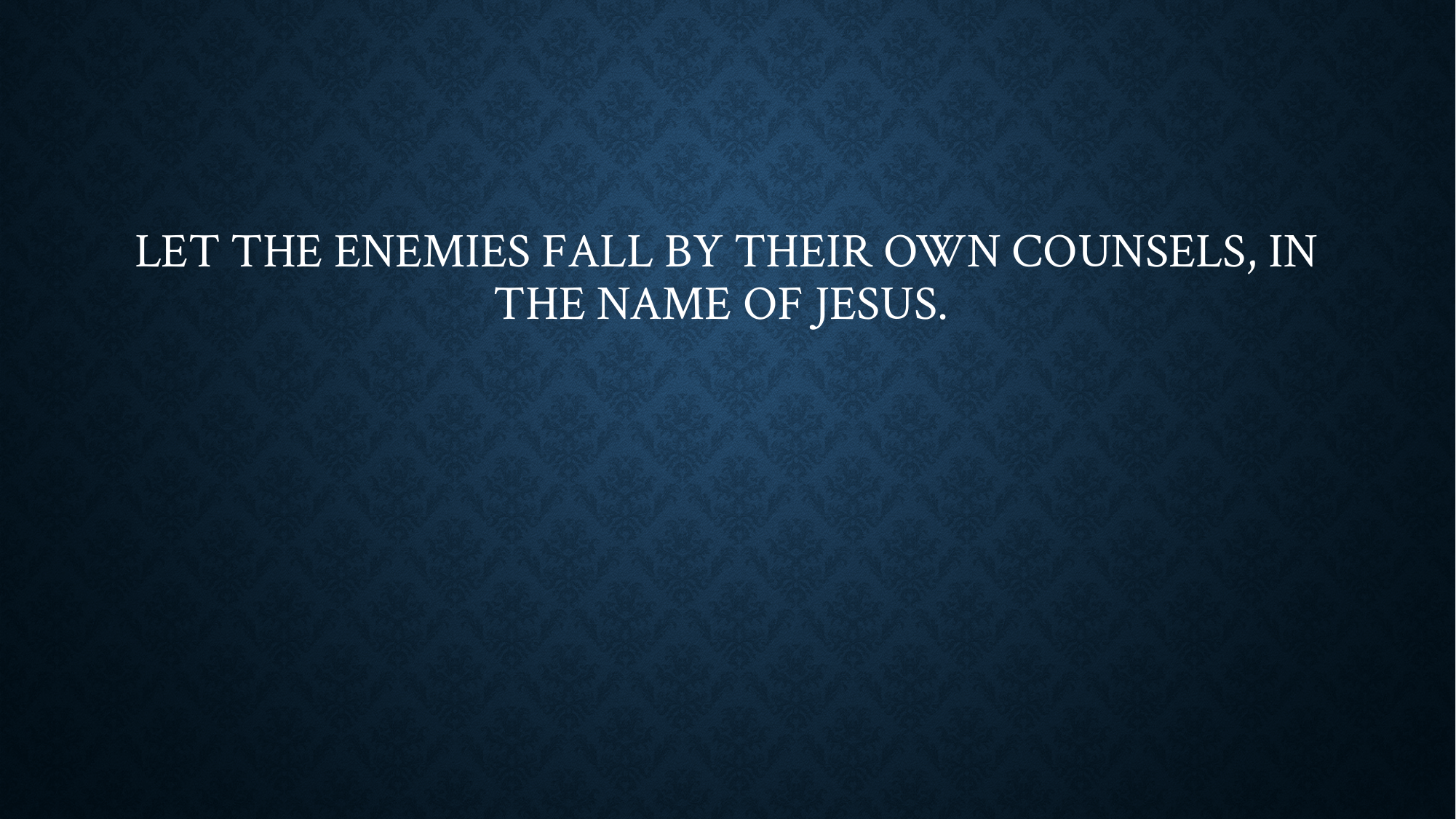

# Let the enemies fall by their own counsels, in the name of Jesus.